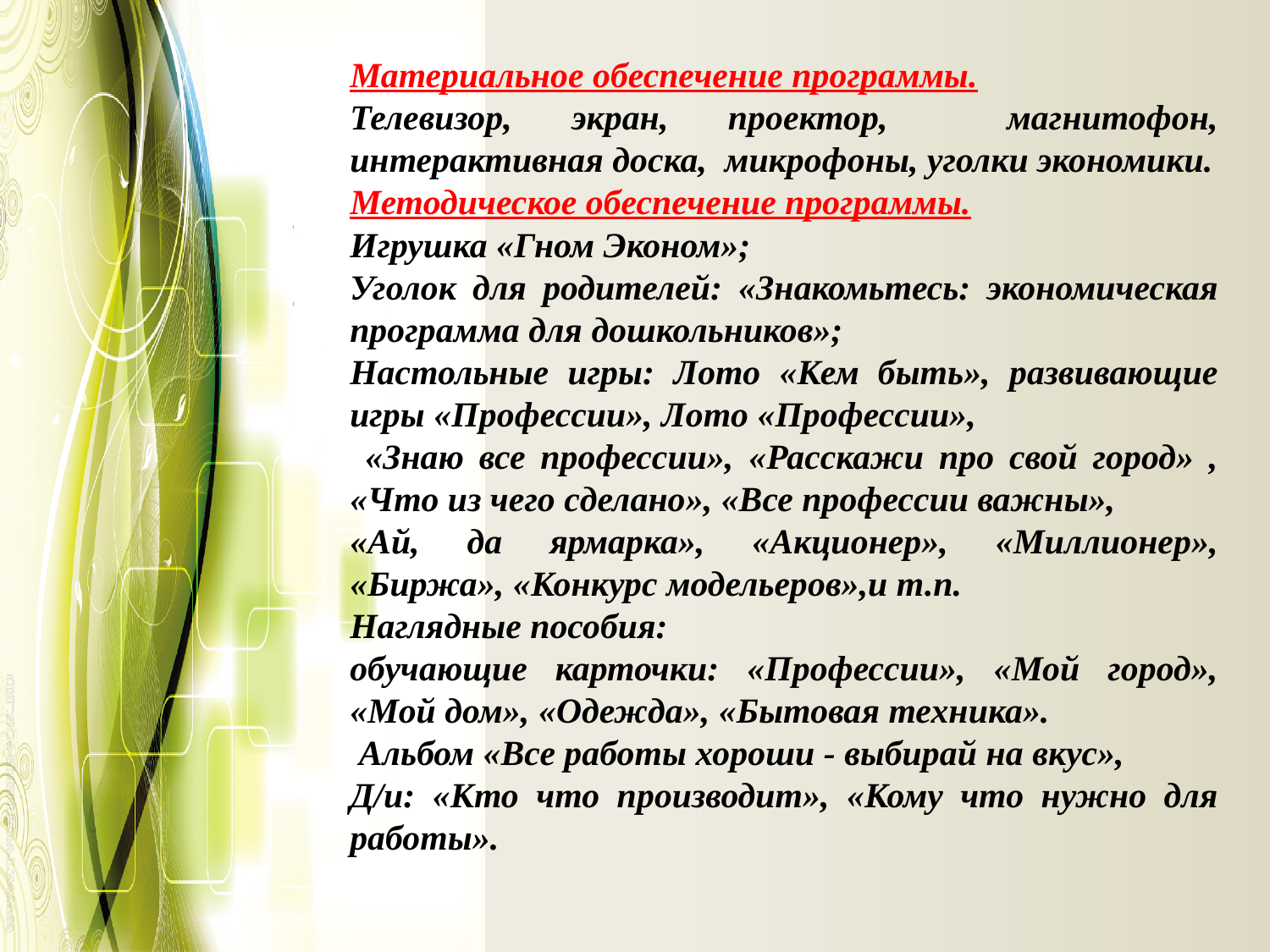

Материальное обеспечение программы.
Телевизор, экран, проектор,  магнитофон, интерактивная доска,  микрофоны, уголки экономики.
Методическое обеспечение программы.
Игрушка «Гном Эконом»;
Уголок для родителей: «Знакомьтесь: экономическая программа для дошкольников»;
Настольные игры: Лото «Кем быть», развивающие игры «Профессии», Лото «Профессии»,
 «Знаю все профессии», «Расскажи про свой город» , «Что из чего сделано», «Все профессии важны»,
«Ай, да ярмарка», «Акционер», «Миллионер», «Биржа», «Конкурс модельеров»,и т.п.
Наглядные пособия:
обучающие карточки: «Профессии», «Мой город», «Мой дом», «Одежда», «Бытовая техника».
 Альбом «Все работы хороши - выбирай на вкус»,
Д/и: «Кто что производит», «Кому что нужно для работы».